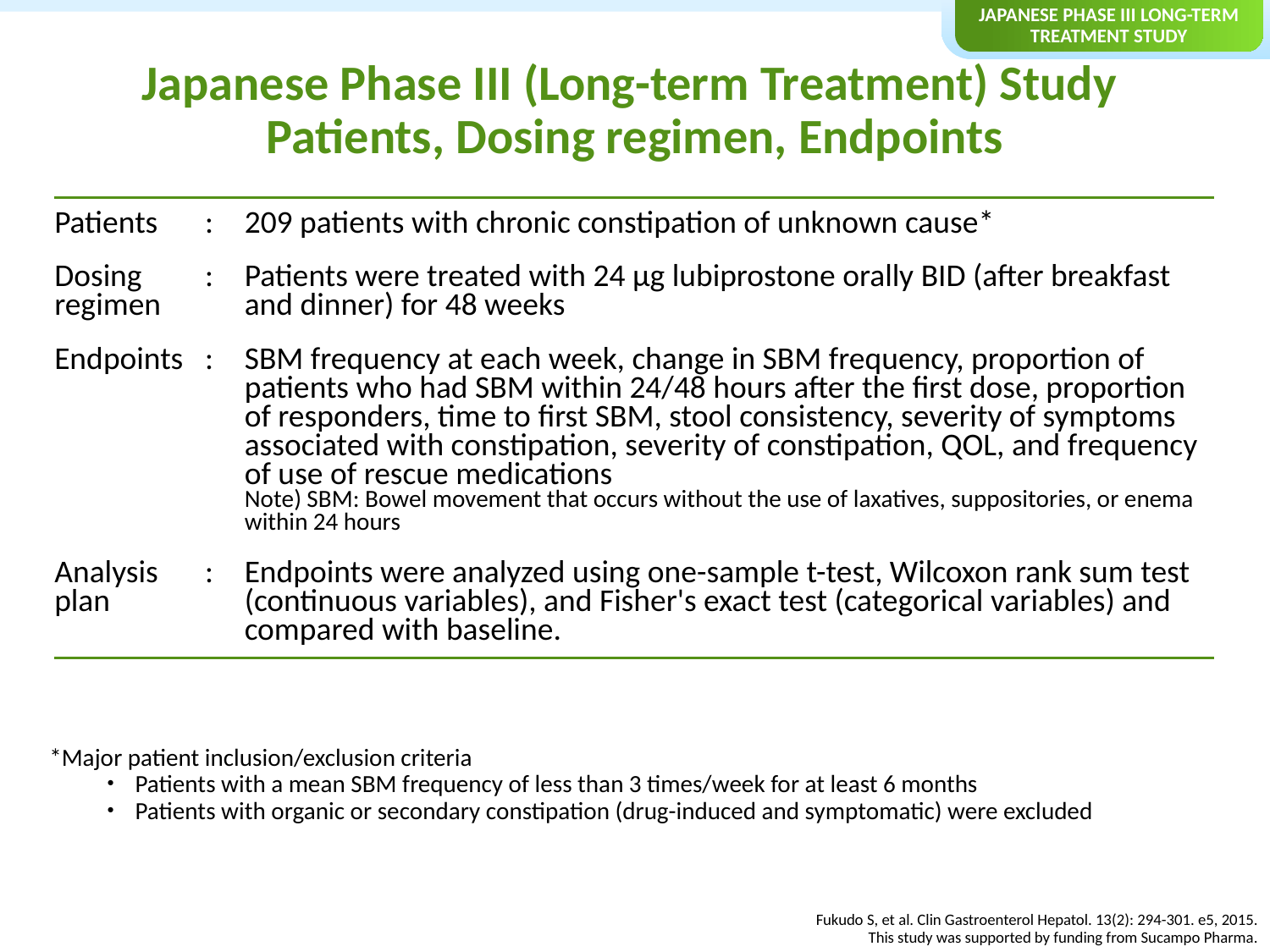

Japanese Phase III Long-term Treatment study

# Japanese Phase III (Long-term Treatment) Study Patients, Dosing regimen, Endpoints
| Patients | : | 209 patients with chronic constipation of unknown cause\* |
| --- | --- | --- |
| Dosing regimen | : | Patients were treated with 24 μg lubiprostone orally BID (after breakfast and dinner) for 48 weeks |
| Endpoints | : | SBM frequency at each week, change in SBM frequency, proportion of patients who had SBM within 24/48 hours after the first dose, proportion of responders, time to first SBM, stool consistency, severity of symptoms associated with constipation, severity of constipation, QOL, and frequency of use of rescue medications Note) SBM: Bowel movement that occurs without the use of laxatives, suppositories, or enema within 24 hours |
| Analysis plan | : | Endpoints were analyzed using one-sample t-test, Wilcoxon rank sum test (continuous variables), and Fisher's exact test (categorical variables) and compared with baseline. |
*Major patient inclusion/exclusion criteria
　　• Patients with a mean SBM frequency of less than 3 times/week for at least 6 months
　　• Patients with organic or secondary constipation (drug-induced and symptomatic) were excluded
Fukudo S, et al. Clin Gastroenterol Hepatol. 13(2): 294-301. e5, 2015.
This study was supported by funding from Sucampo Pharma.